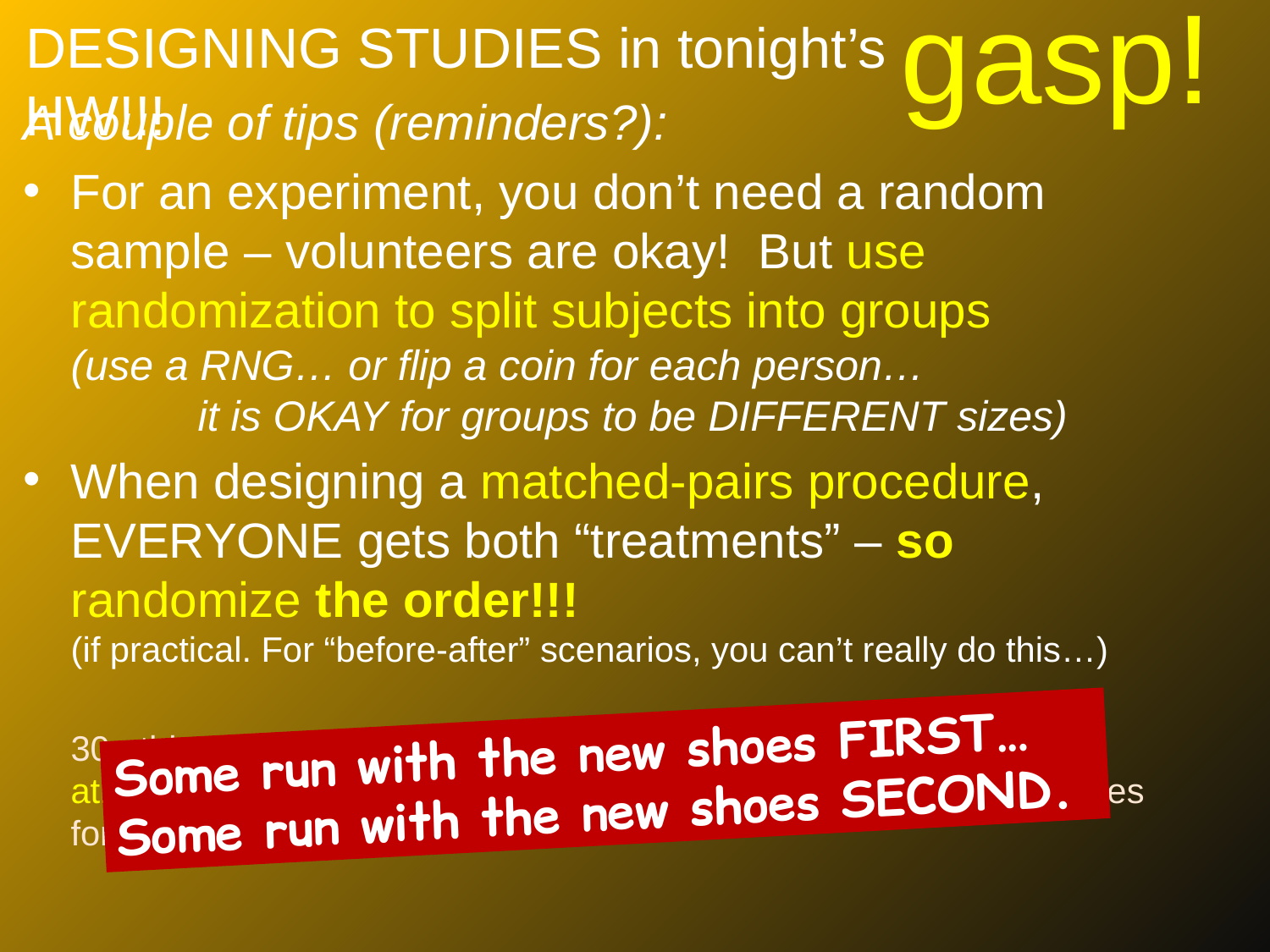

gasp!
DESIGNING STUDIES in tonight’s HW!!!
A couple of tips (reminders?):
For an experiment, you don’t need a random sample – volunteers are okay!  But use randomization to split subjects into groups
(use a RNG… or flip a coin for each person…
	it is OKAY for groups to be DIFFERENT sizes)
When designing a matched-pairs procedure, EVERYONE gets both “treatments” – so randomize the order!!!
(if practical. For “before-after” scenarios, you can’t really do this…)

30 athletes are selected… randomization (flipping a coin for each athlete) determines which footwear they run with first.  The two times for each athlete are compared…
Some run with the new shoes FIRST…
Some run with the new shoes SECOND.